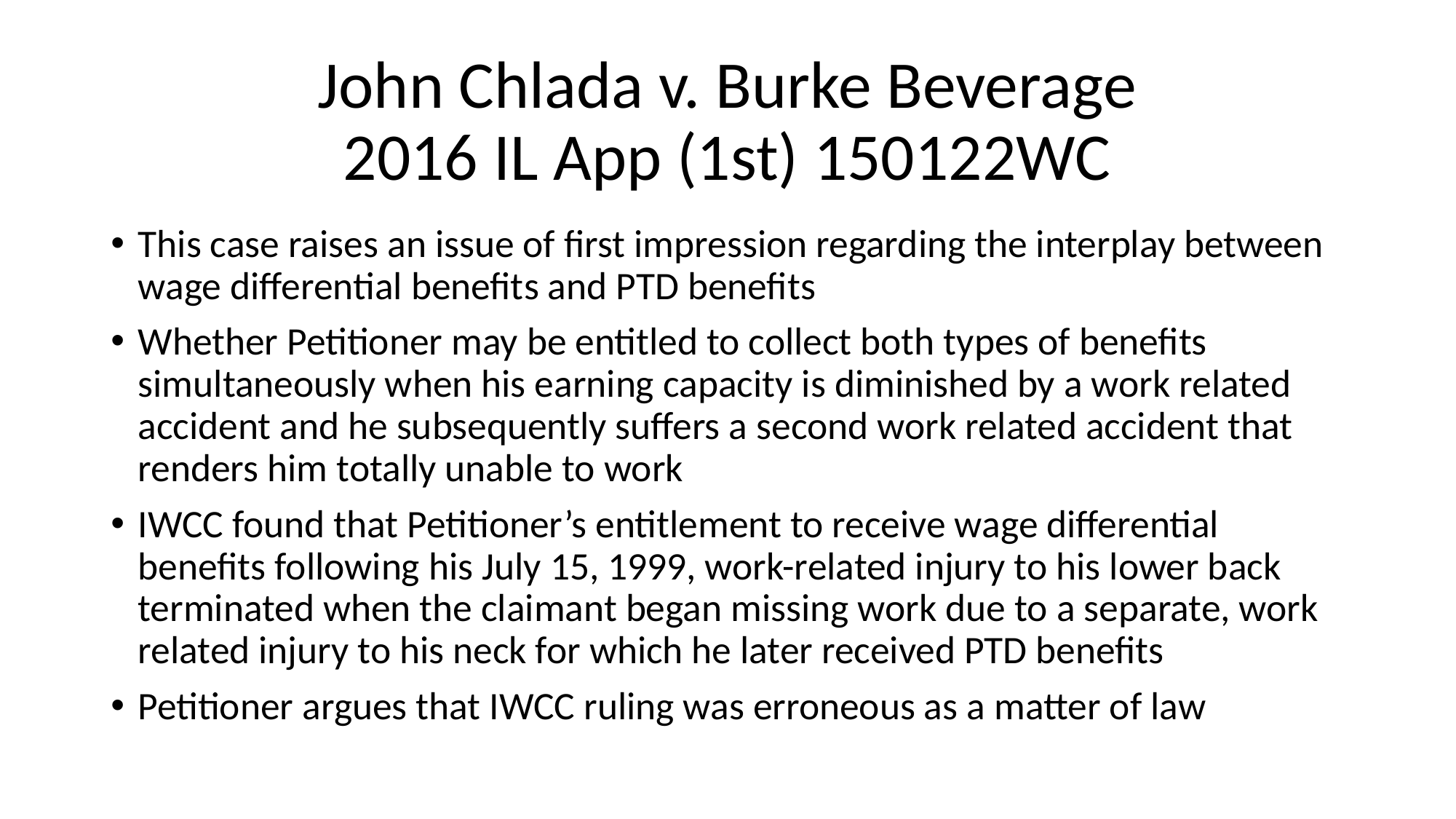

# John Chlada v. Burke Beverage 2016 IL App (1st) 150122WC
This case raises an issue of first impression regarding the interplay between wage differential benefits and PTD benefits
Whether Petitioner may be entitled to collect both types of benefits simultaneously when his earning capacity is diminished by a work related accident and he subsequently suffers a second work related accident that renders him totally unable to work
IWCC found that Petitioner’s entitlement to receive wage differential benefits following his July 15, 1999, work-related injury to his lower back terminated when the claimant began missing work due to a separate, work related injury to his neck for which he later received PTD benefits
Petitioner argues that IWCC ruling was erroneous as a matter of law